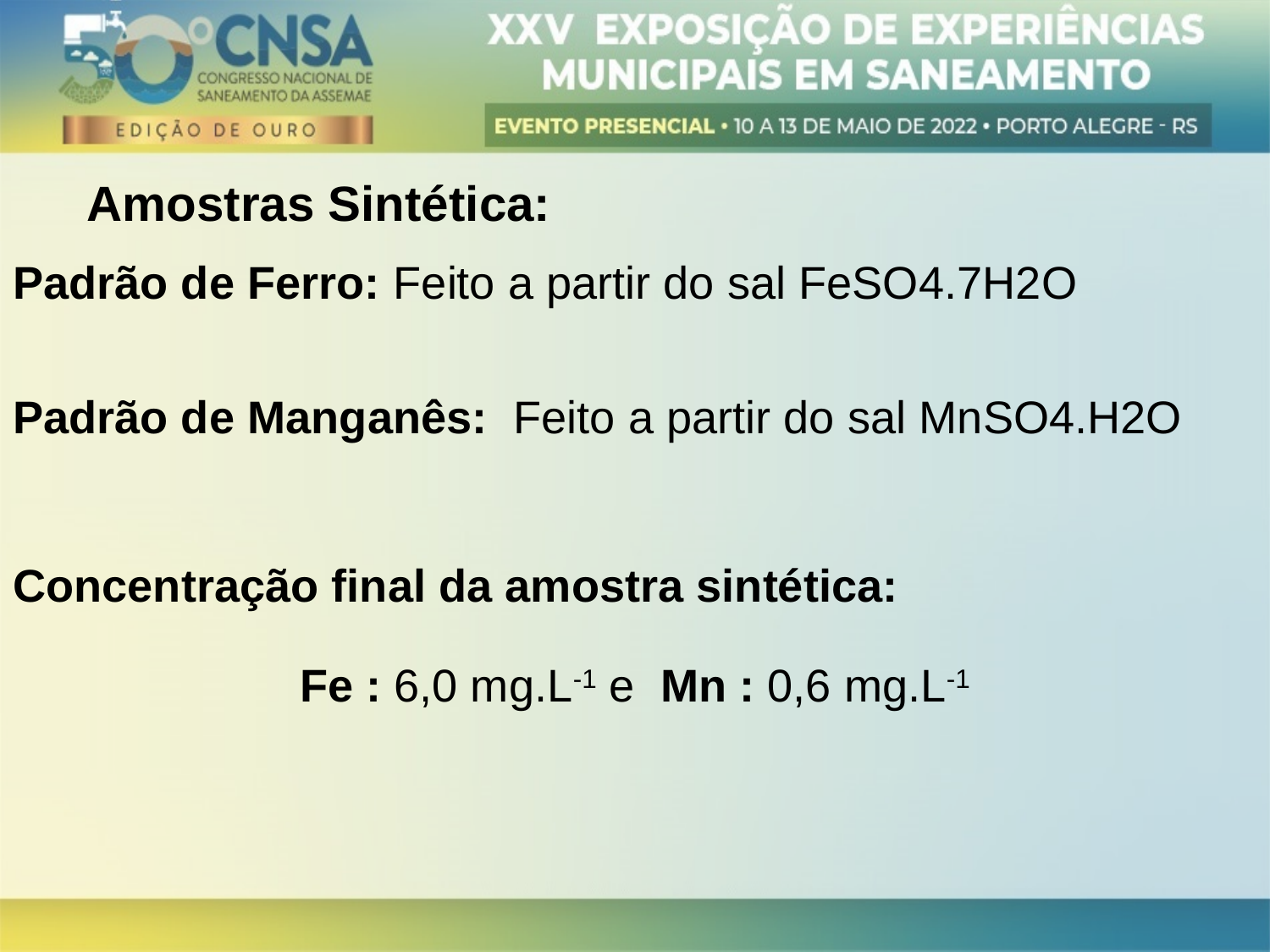

# Amostras Sintética:
Padrão de Ferro: Feito a partir do sal FeSO4.7H2O

Padrão de Manganês:  Feito a partir do sal MnSO4.H2O

Concentração final da amostra sintética:
Fe : 6,0 mg.L-1 e  Mn : 0,6 mg.L-1